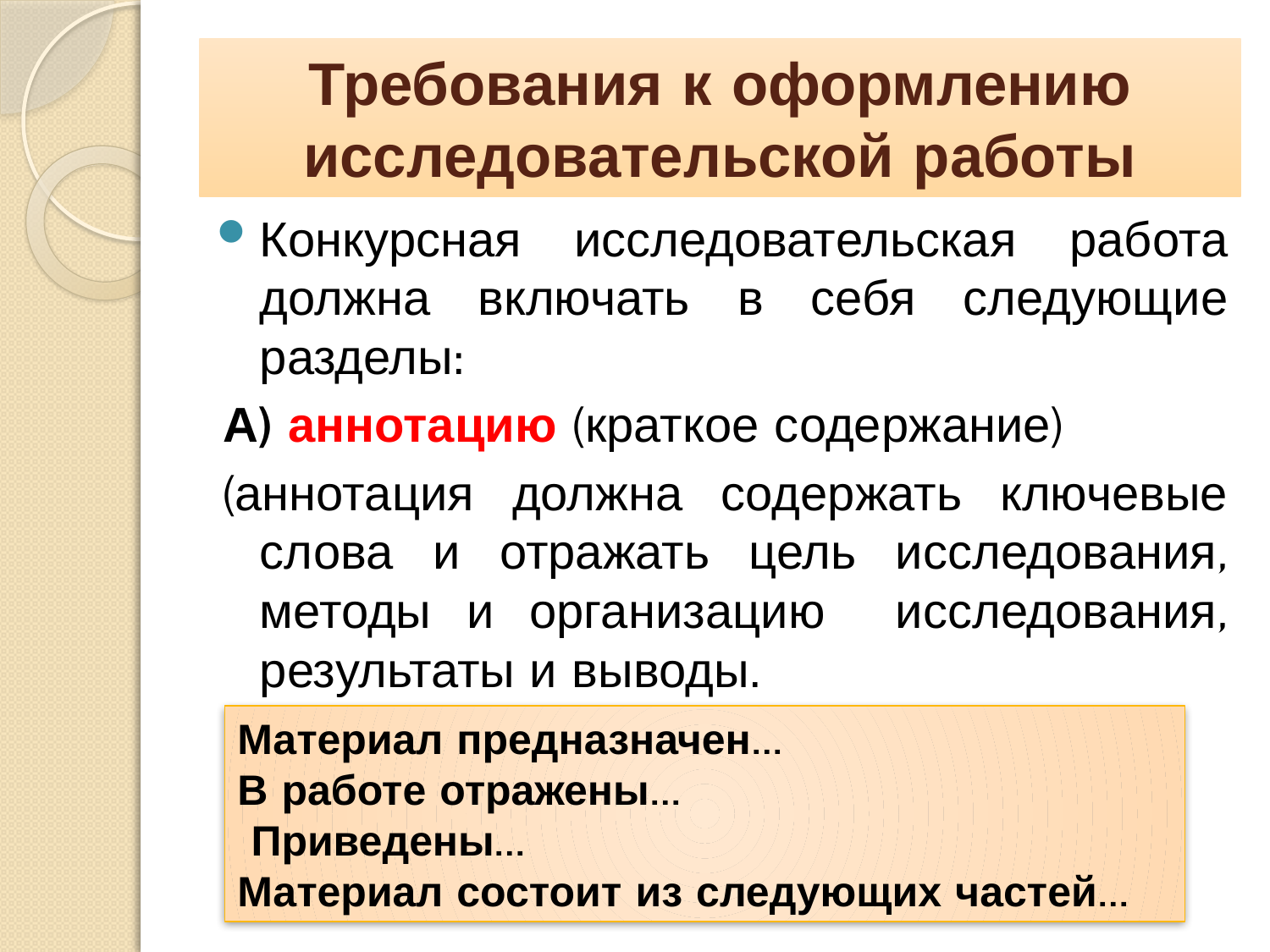

# Требования к оформлению исследовательской работы
Конкурсная исследовательская работа должна включать в себя следующие разделы:
А) аннотацию (краткое содержание)
(аннотация должна содержать ключевые слова и отражать цель исследования, методы и организацию  исследования, результаты и выводы.

Материал предназначен…
В работе отражены…
 Приведены…
Материал состоит из следующих частей…